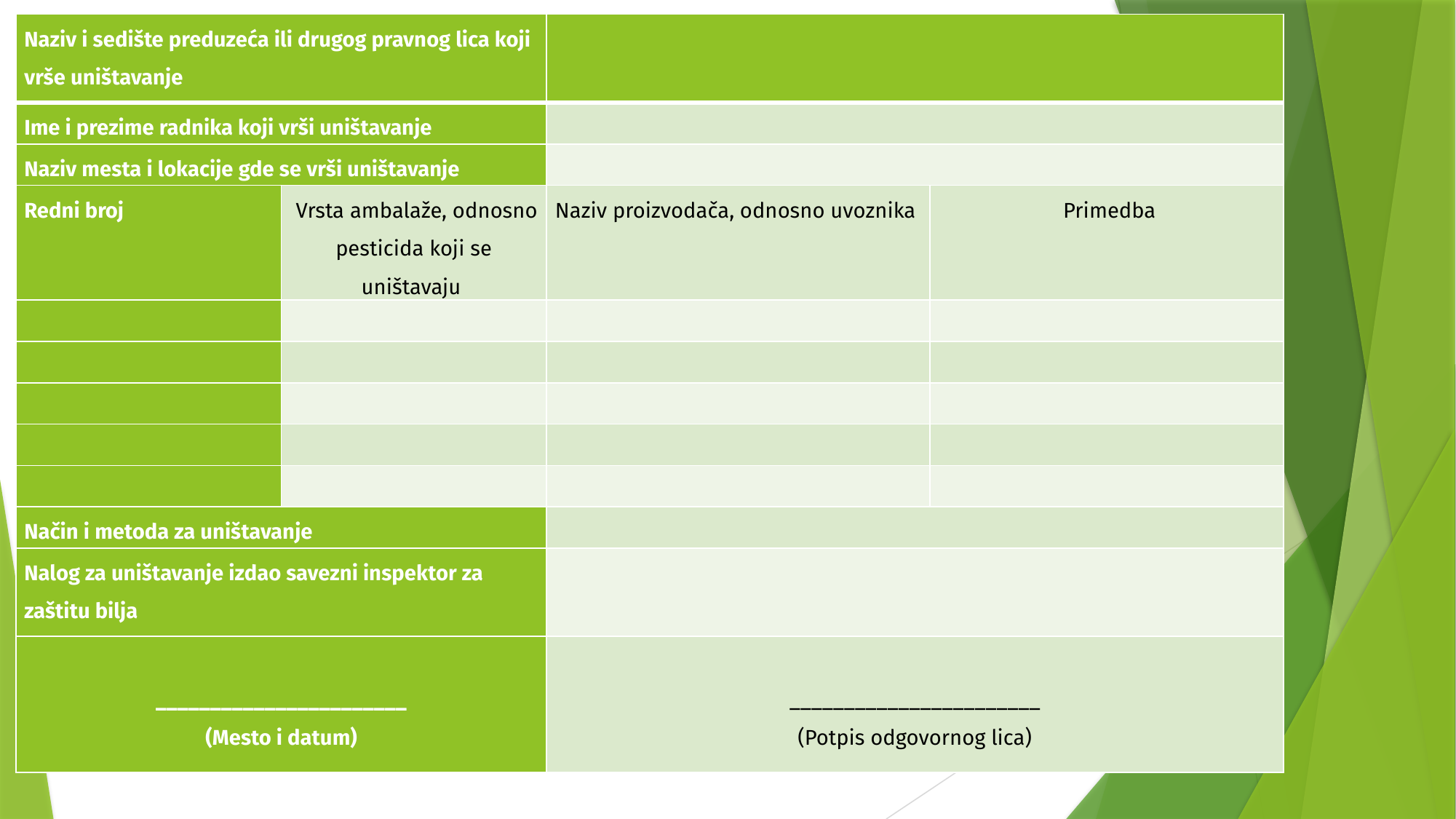

| Naziv i sedište preduzeća ili drugog pravnog lica koji vrše uništavanje |  |  |  |
| --- | --- | --- | --- |
| Ime i prezime radnika koji vrši uništavanje |  |  |  |
| Naziv mesta i lokacije gde se vrši uništavanje |  |  |  |
| Redni broj | Vrsta ambalaže, odnosno pesticida koji se uništavaju | Naziv proizvodača, odnosno uvoznika | Primedba |
|  |  |  |  |
|  |  |  |  |
|  |  |  |  |
|  |  |  |  |
|  |  |  |  |
| Način i metoda za uništavanje |  |  |  |
| Nalog za uništavanje izdao savezni inspektor za zaštitu bilja |  |  |  |
| \_\_\_\_\_\_\_\_\_\_\_\_\_\_\_\_\_\_\_\_\_\_\_ (Mesto i datum) |  | \_\_\_\_\_\_\_\_\_\_\_\_\_\_\_\_\_\_\_\_\_\_\_ (Potpis odgovornog lica) |  |
#